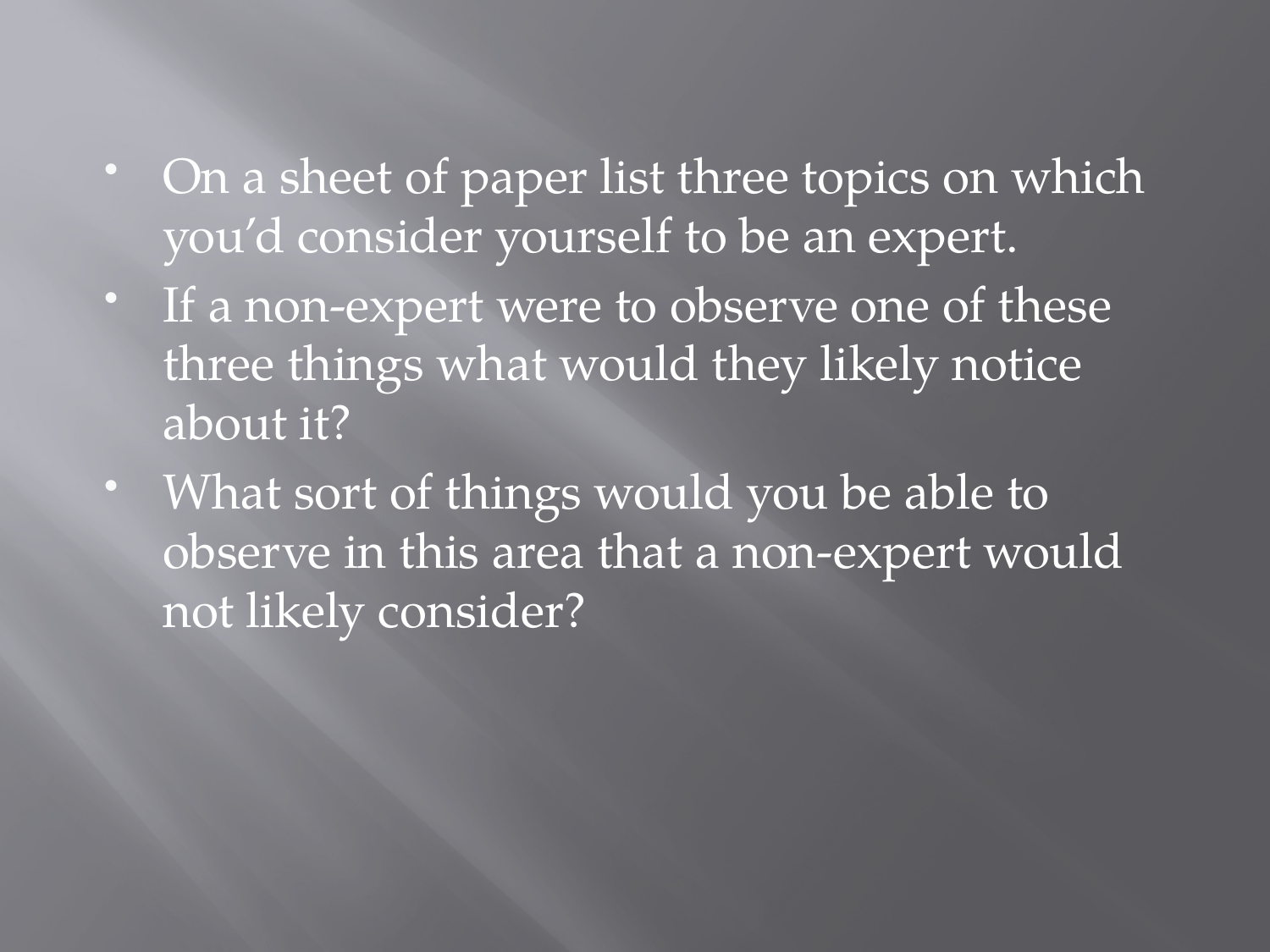

On a sheet of paper list three topics on which you’d consider yourself to be an expert.
If a non-expert were to observe one of these three things what would they likely notice about it?
What sort of things would you be able to observe in this area that a non-expert would not likely consider?